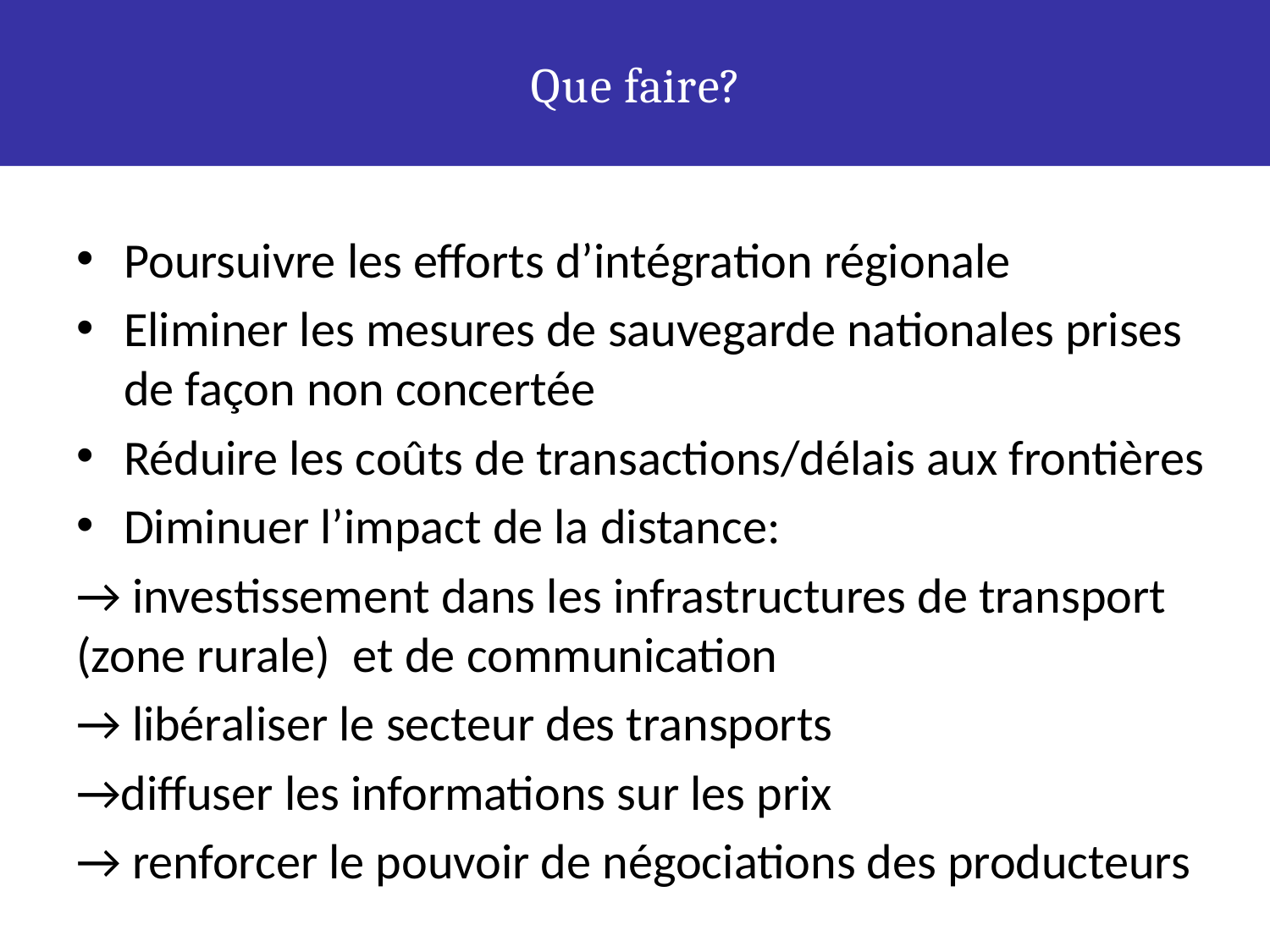

Que faire?
Poursuivre les efforts d’intégration régionale
Eliminer les mesures de sauvegarde nationales prises de façon non concertée
Réduire les coûts de transactions/délais aux frontières
Diminuer l’impact de la distance:
→ investissement dans les infrastructures de transport (zone rurale)  et de communication
→ libéraliser le secteur des transports
→diffuser les informations sur les prix
→ renforcer le pouvoir de négociations des producteurs